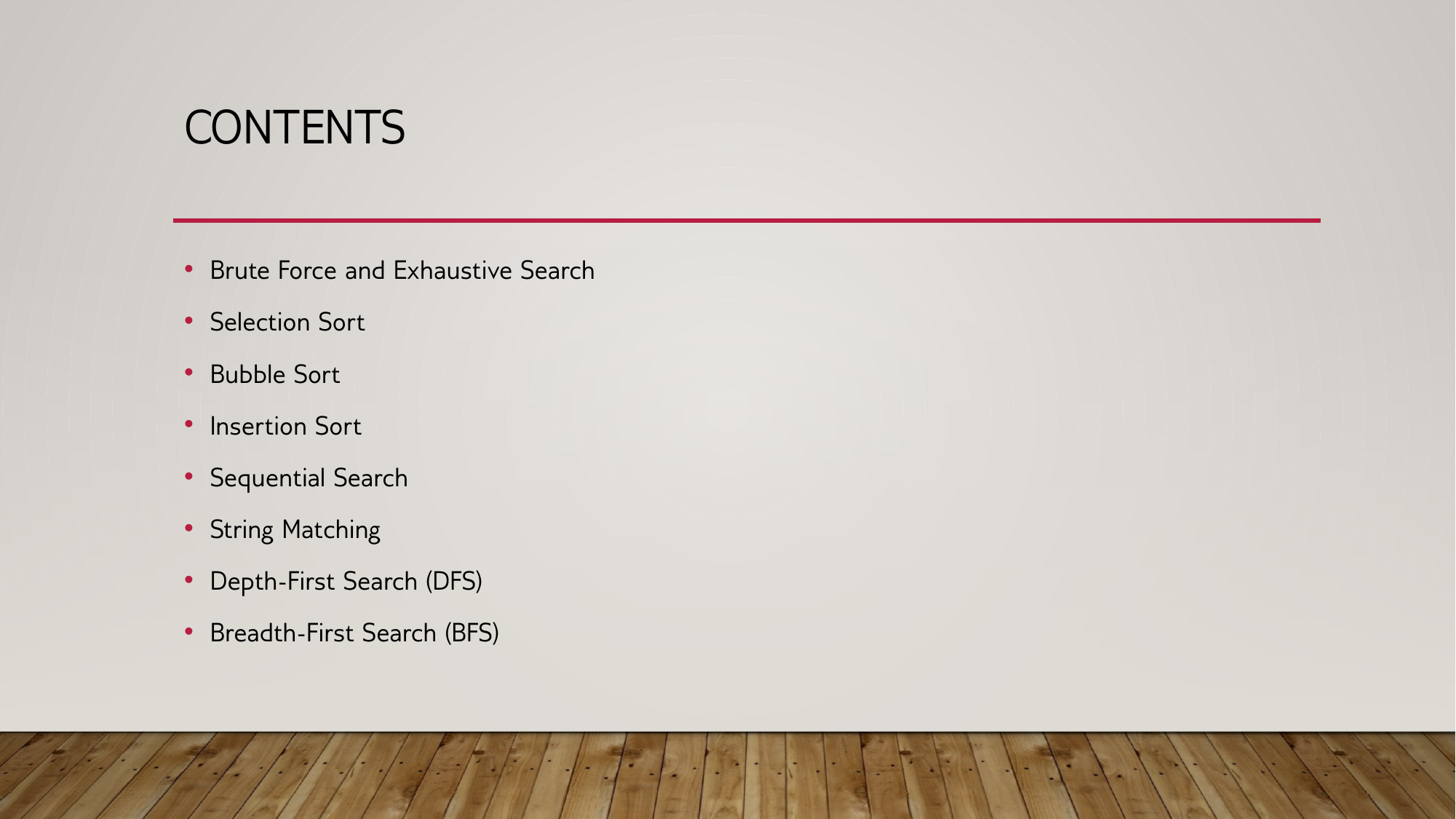

# Contents
Brute Force and Exhaustive Search
Selection Sort
Bubble Sort
Insertion Sort
Sequential Search
String Matching
Depth-First Search (DFS)
Breadth-First Search (BFS)